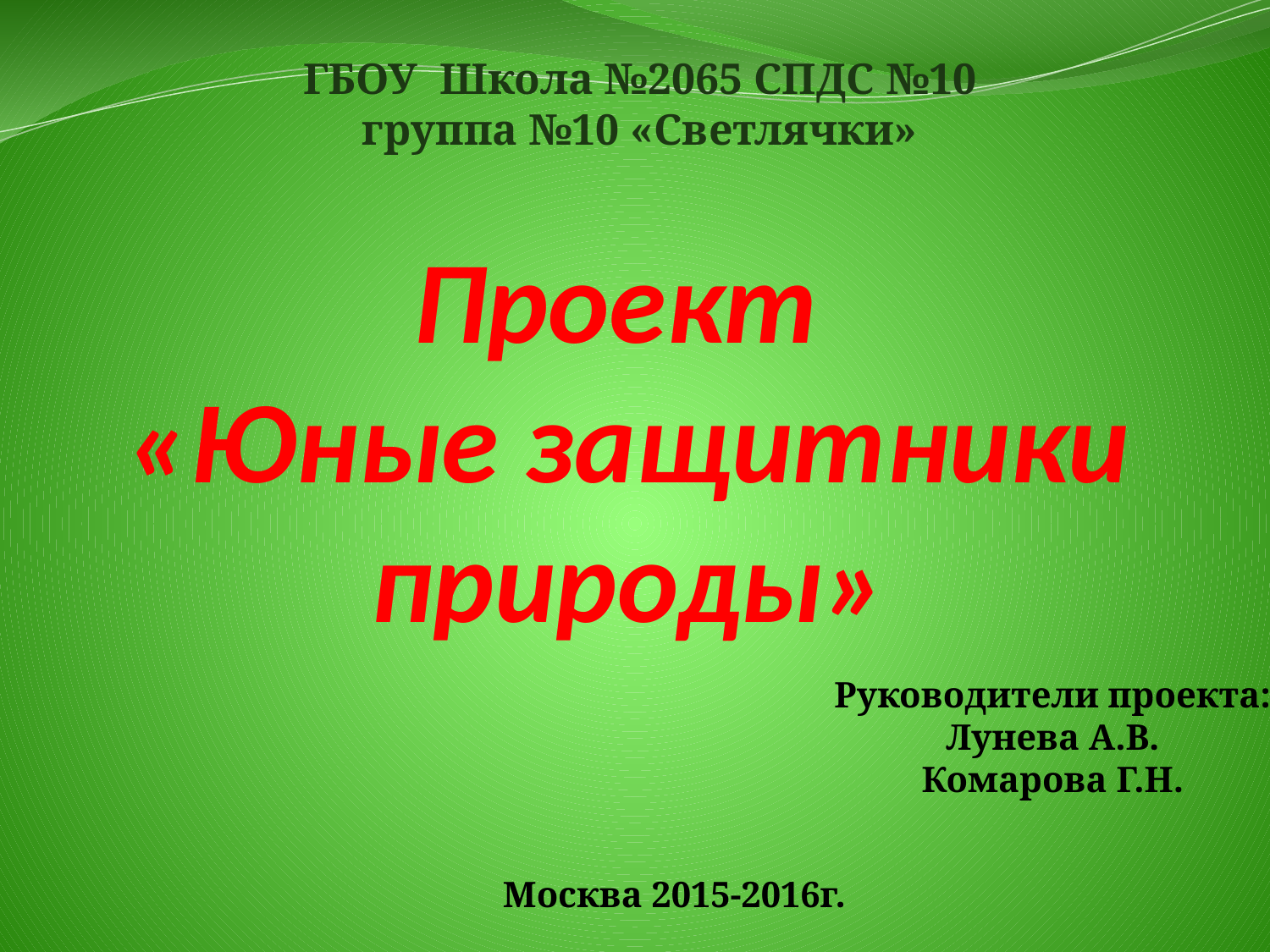

ГБОУ  Школа №2065 СПДС №10
группа №10 «Светлячки»
# Проект «Юные защитники природы»
Руководители проекта:
Лунева А.В.
Комарова Г.Н.

Москва 2015-2016г.